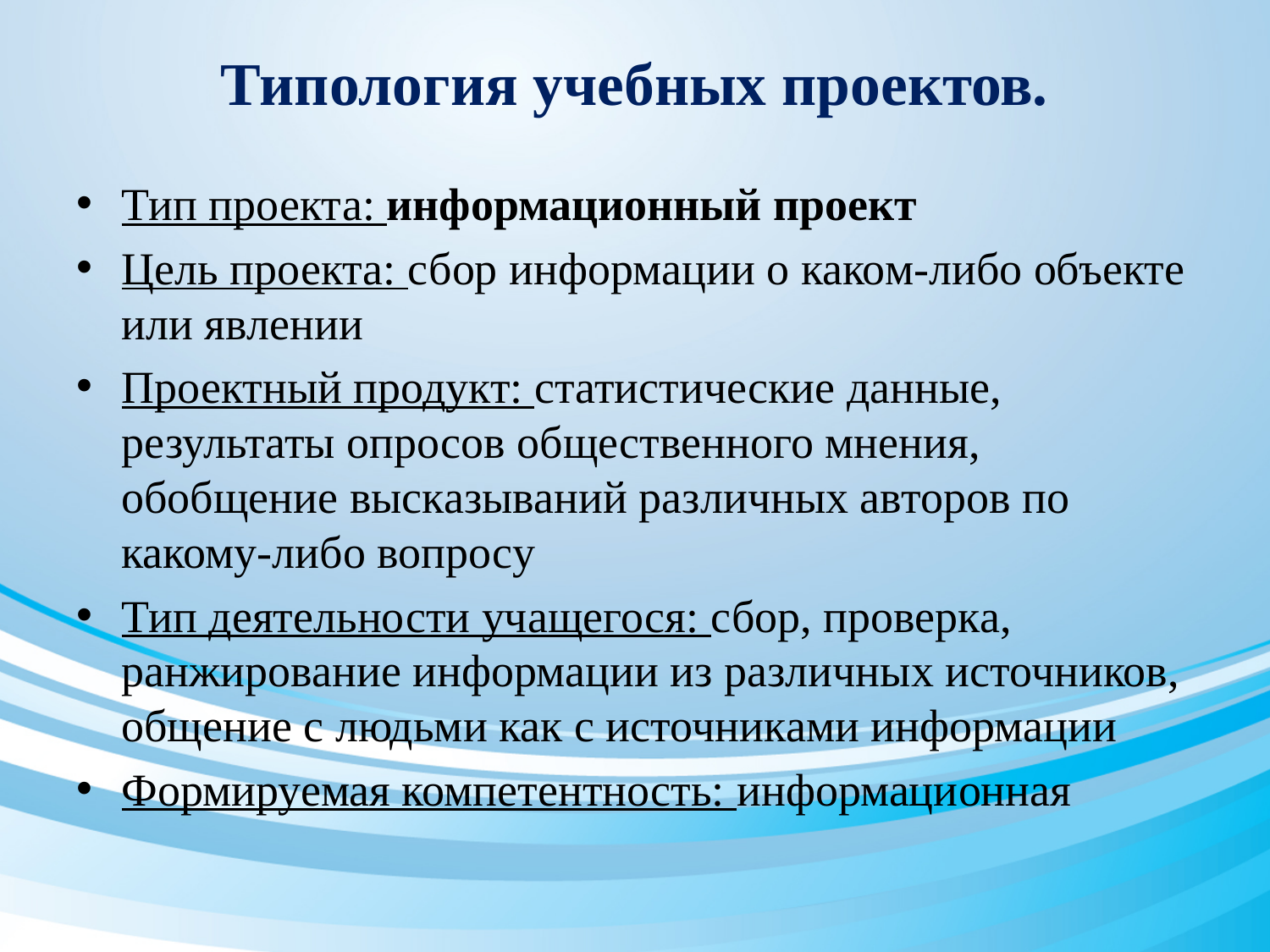

# Типология учебных проектов.
Тип проекта: информационный проект
Цель проекта: сбор информации о каком-либо объекте или явлении
Проектный продукт: статистические данные, результаты опросов общественного мнения, обобщение высказываний различных авторов по какому-либо вопросу
Тип деятельности учащегося: сбор, проверка, ранжирование информации из различных источников, общение с людьми как с источниками информации
Формируемая компетентность: информационная